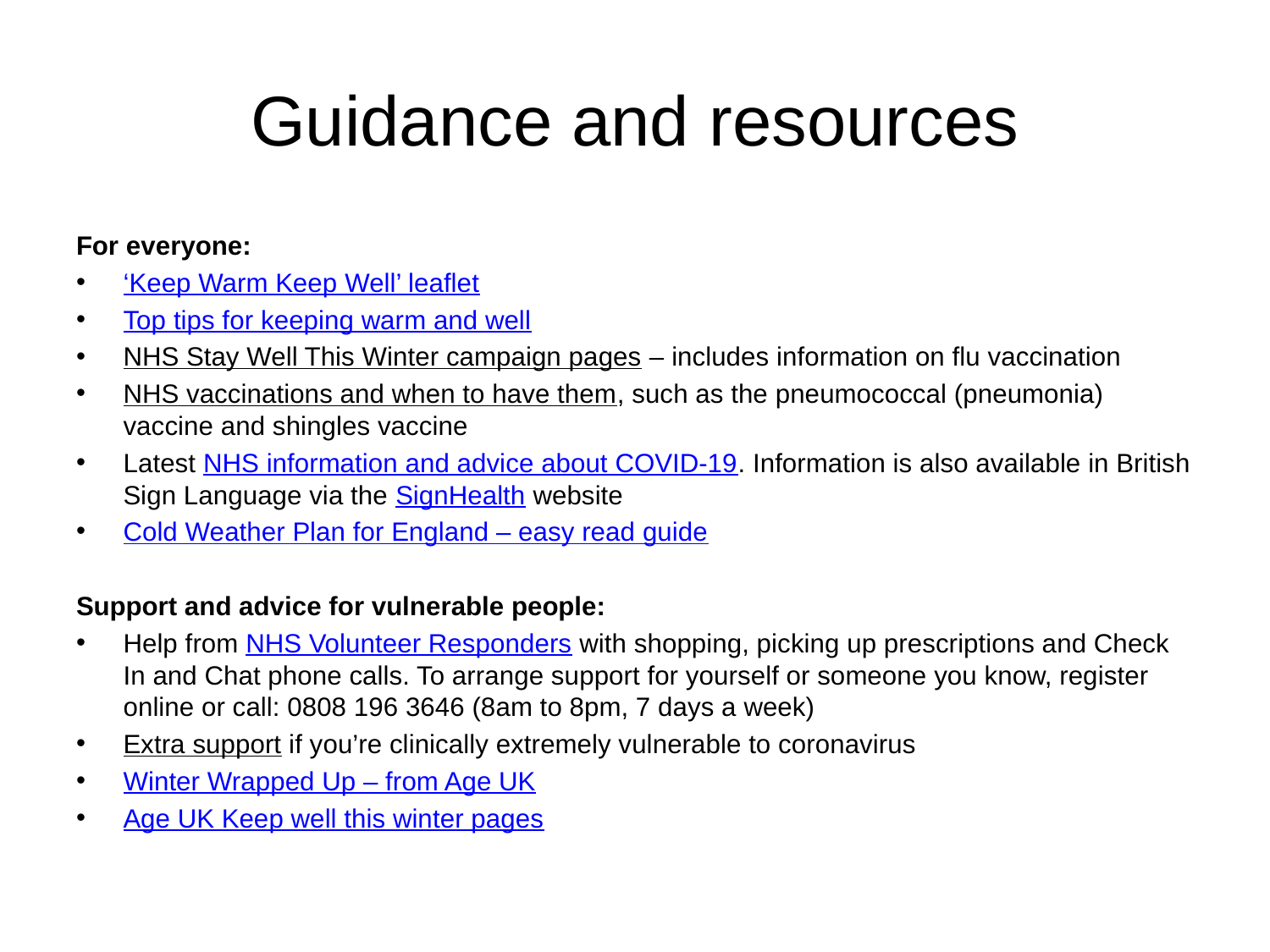

# Guidance and resources
For everyone:
‘Keep Warm Keep Well’ leaflet
Top tips for keeping warm and well
NHS Stay Well This Winter campaign pages – includes information on flu vaccination
NHS vaccinations and when to have them, such as the pneumococcal (pneumonia) vaccine and shingles vaccine
Latest NHS information and advice about COVID-19. Information is also available in British Sign Language via the SignHealth website
Cold Weather Plan for England – easy read guide

Support and advice for vulnerable people:
Help from NHS Volunteer Responders with shopping, picking up prescriptions and Check In and Chat phone calls. To arrange support for yourself or someone you know, register online or call: 0808 196 3646 (8am to 8pm, 7 days a week)
Extra support if you’re clinically extremely vulnerable to coronavirus
Winter Wrapped Up – from Age UK
Age UK Keep well this winter pages